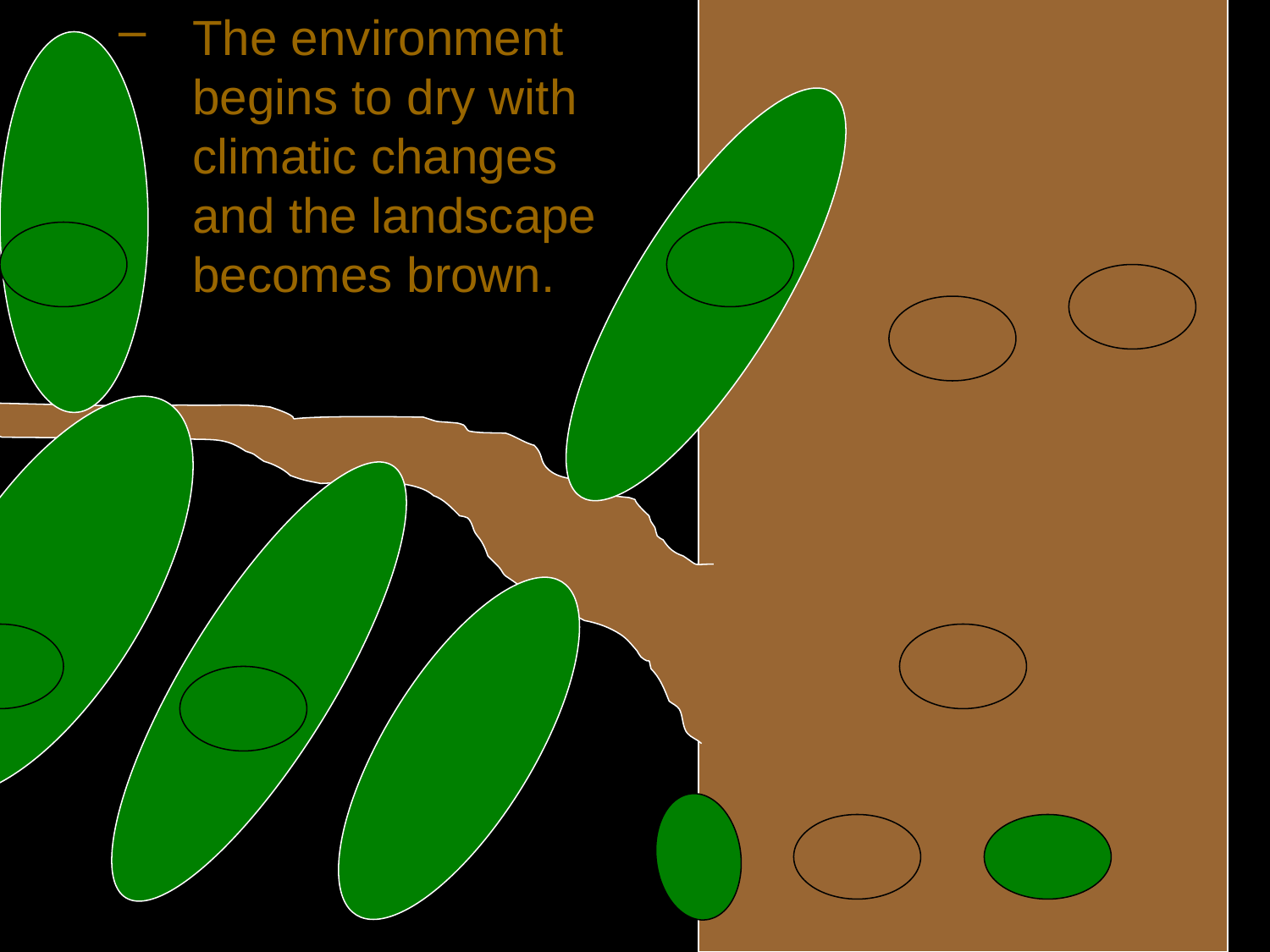

The environment begins to dry with climatic changes and the landscape becomes brown.

Copyright © 2010 Ryan P. Murphy